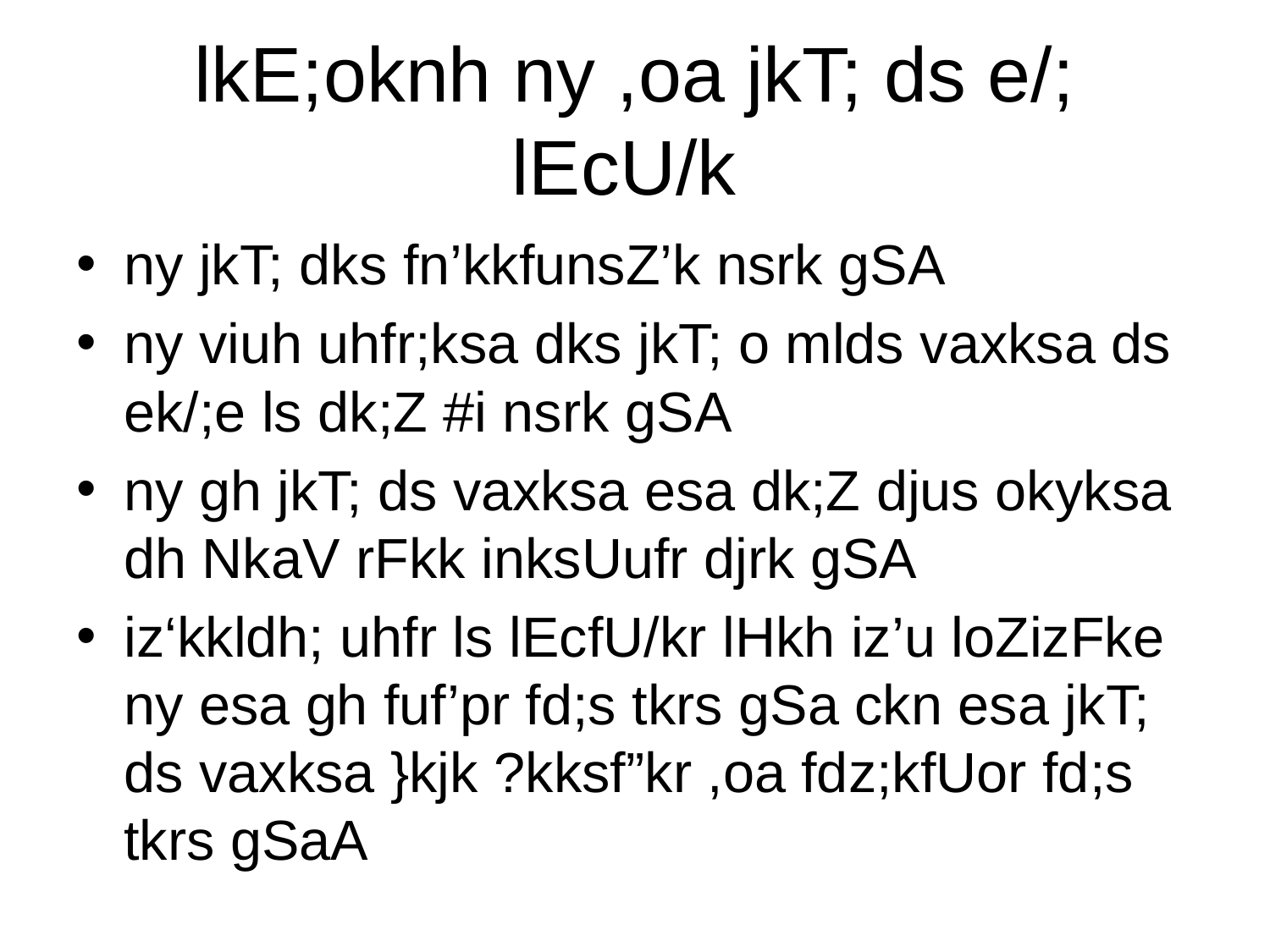

# lkE;oknh ny ,oa jkT; ds e/; lEcU/k
ny jkT; dks fn’kkfunsZ’k nsrk gSA
ny viuh uhfr;ksa dks jkT; o mlds vaxksa ds ek/;e ls dk;Z #i nsrk gSA
ny gh jkT; ds vaxksa esa dk;Z djus okyksa dh NkaV rFkk inksUufr djrk gSA
iz‘kkldh; uhfr ls lEcfU/kr lHkh iz’u loZizFke ny esa gh fuf’pr fd;s tkrs gSa ckn esa jkT; ds vaxksa }kjk ?kksf”kr ,oa fdz;kfUor fd;s tkrs gSaA